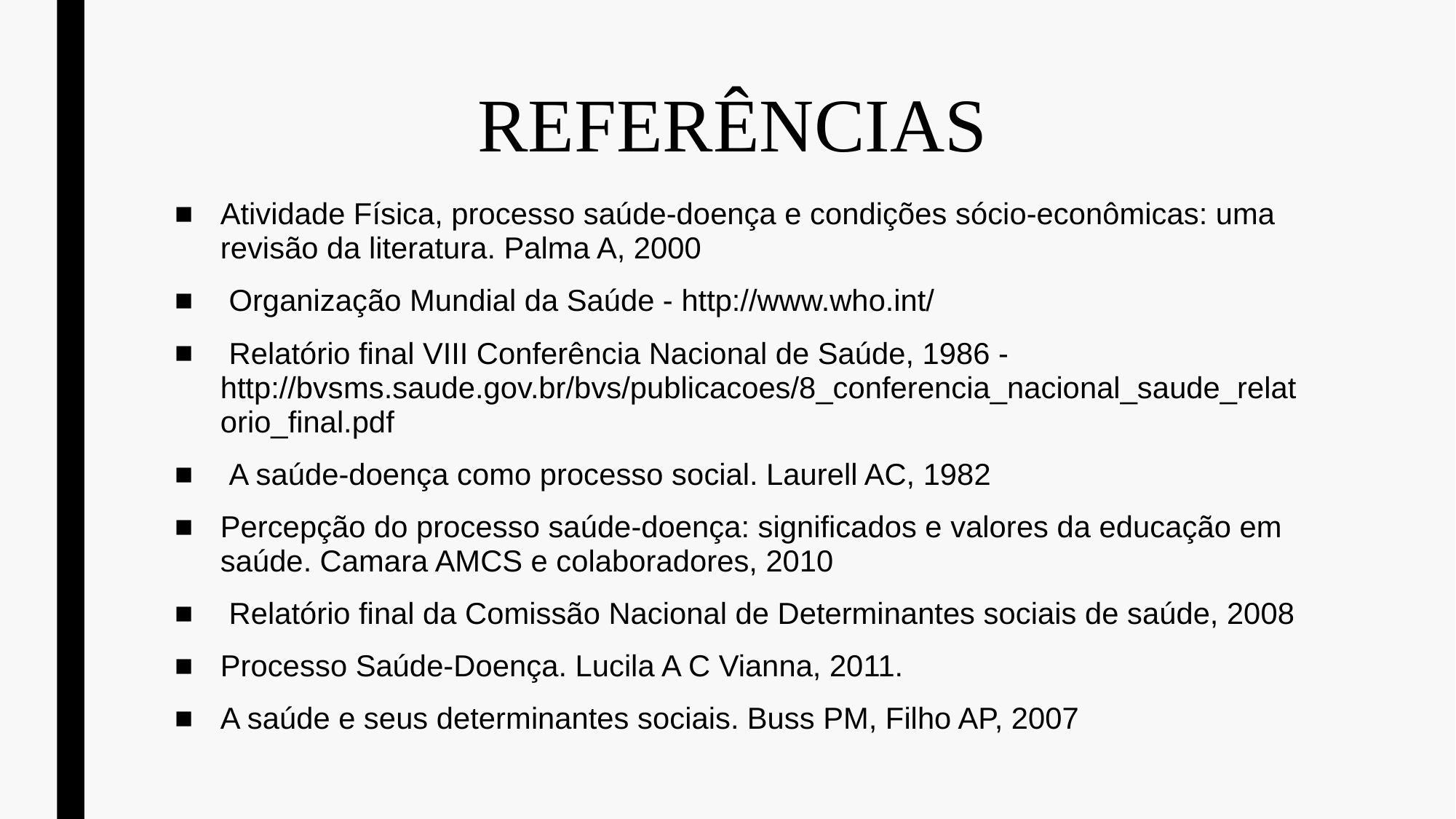

# REFERÊNCIAS
Atividade Física, processo saúde-doença e condições sócio-econômicas: uma revisão da literatura. Palma A, 2000
 Organização Mundial da Saúde - http://www.who.int/
 Relatório final VIII Conferência Nacional de Saúde, 1986 - http://bvsms.saude.gov.br/bvs/publicacoes/8_conferencia_nacional_saude_relatorio_final.pdf
 A saúde-doença como processo social. Laurell AC, 1982
Percepção do processo saúde-doença: significados e valores da educação em saúde. Camara AMCS e colaboradores, 2010
 Relatório final da Comissão Nacional de Determinantes sociais de saúde, 2008
Processo Saúde-Doença. Lucila A C Vianna, 2011.
A saúde e seus determinantes sociais. Buss PM, Filho AP, 2007